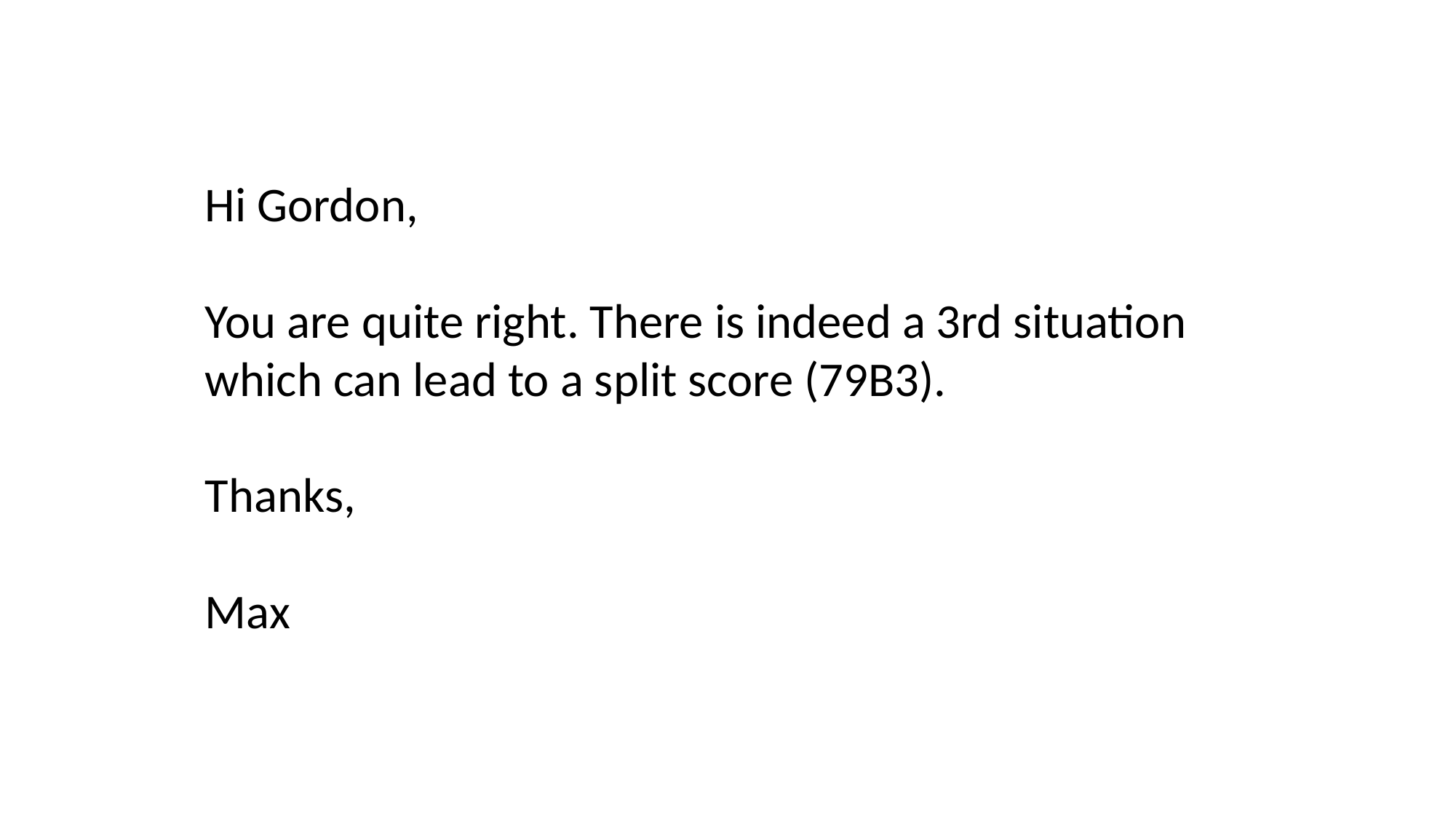

Hi Gordon,

You are quite right. There is indeed a 3rd situation which can lead to a split score (79B3).

Thanks,

Max